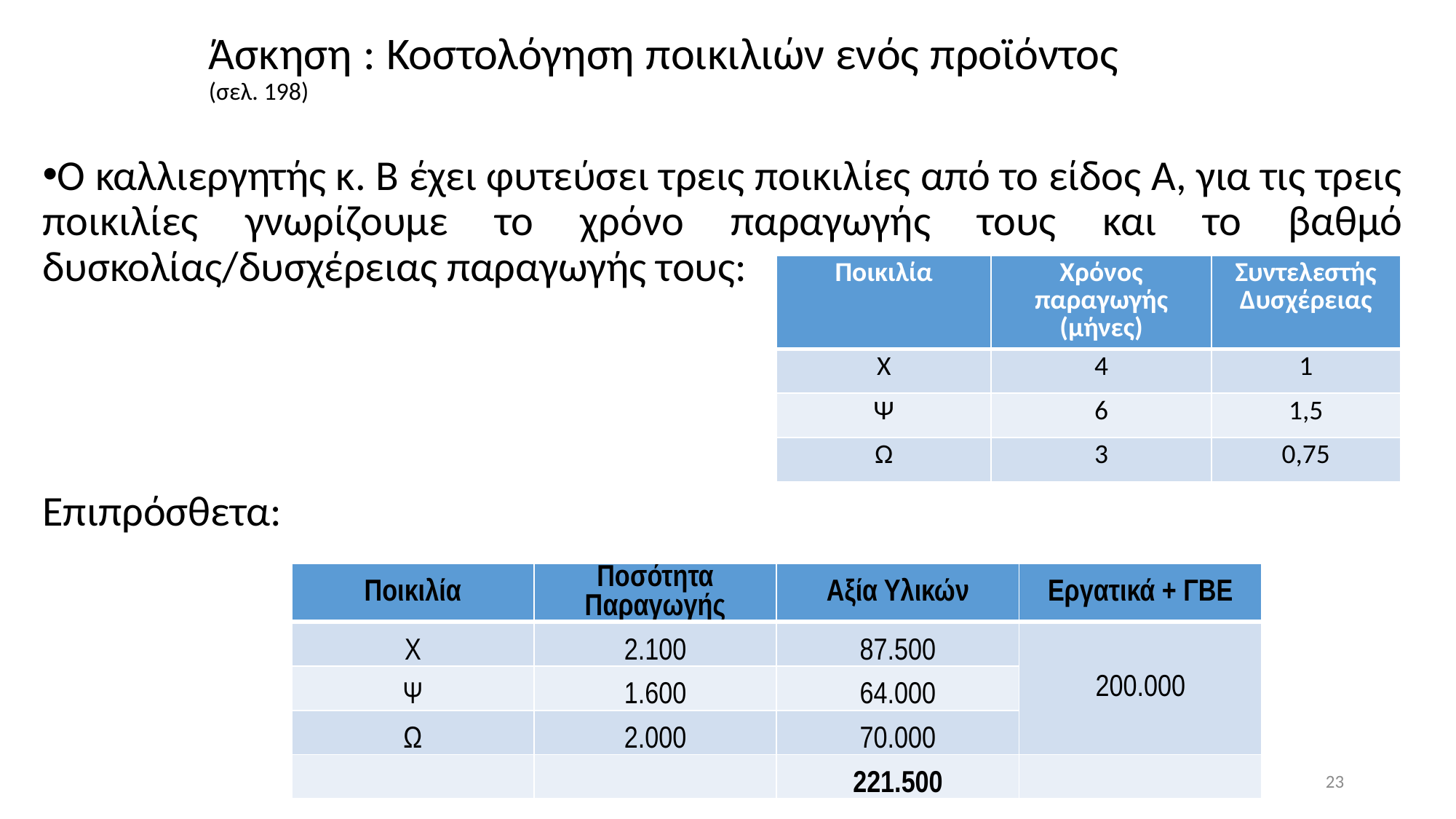

# Άσκηση : Κοστολόγηση ποικιλιών ενός προϊόντος                             (σελ. 198)
Ο καλλιεργητής κ. Β έχει φυτεύσει τρεις ποικιλίες από το είδος Α, για τις τρεις ποικιλίες γνωρίζουμε το χρόνο παραγωγής τους και το βαθμό δυσκολίας/δυσχέρειας παραγωγής τους:

Επιπρόσθετα:

| Ποικιλία | Χρόνος παραγωγής (μήνες) | Συντελεστής Δυσχέρειας |
| --- | --- | --- |
| Χ | 4 | 1 |
| Ψ | 6 | 1,5 |
| Ω | 3 | 0,75 |
| Ποικιλία | Ποσότητα Παραγωγής | Αξία Υλικών | Εργατικά + ΓΒΕ |
| --- | --- | --- | --- |
| Χ | 2.100 | 87.500 | 200.000 |
| Ψ | 1.600 | 64.000 |  |
| Ω | 2.000 | 70.000 |  |
|  |  | 221.500 |  |
23